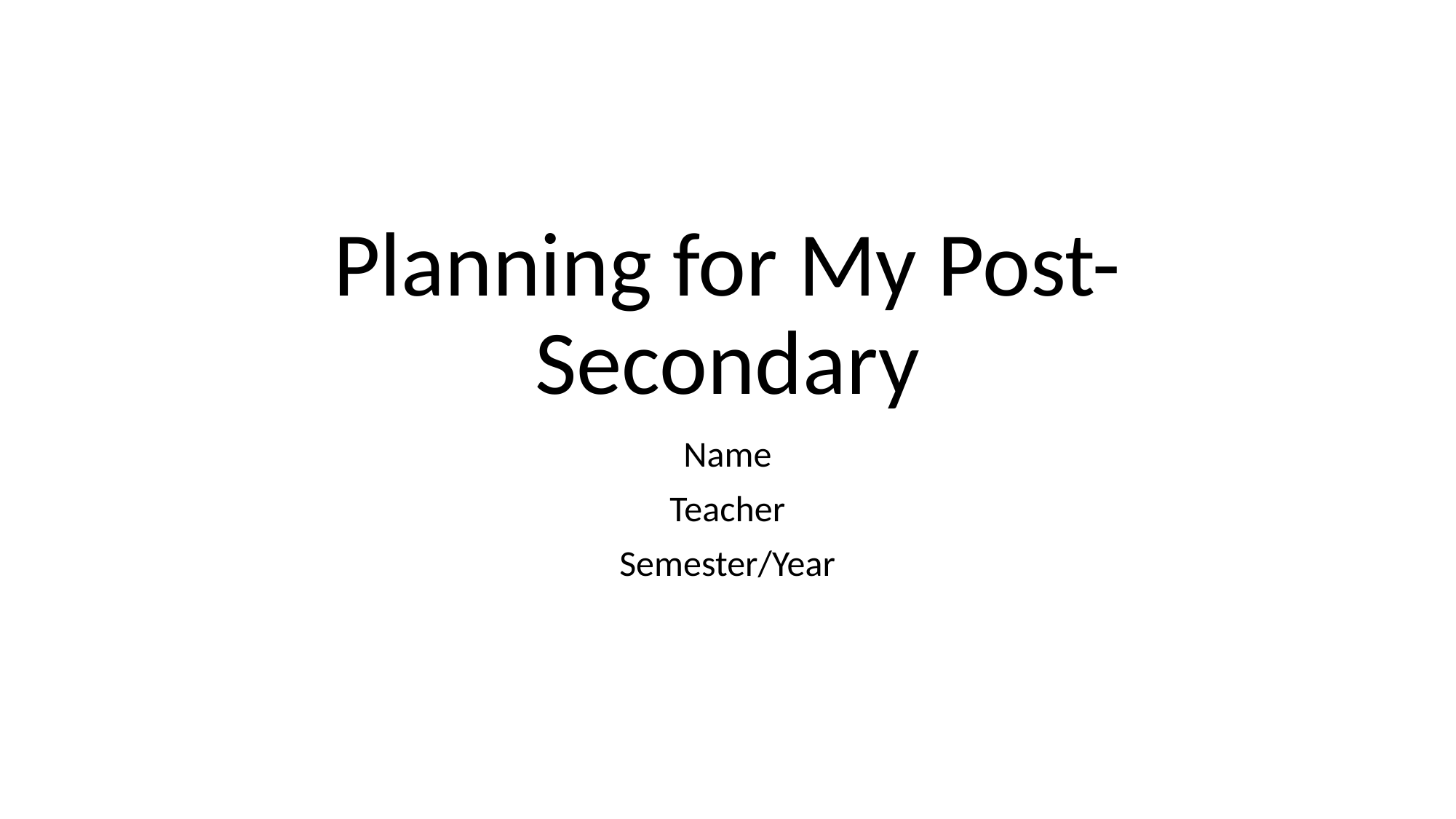

# Planning for My Post-Secondary
Name
Teacher
Semester/Year